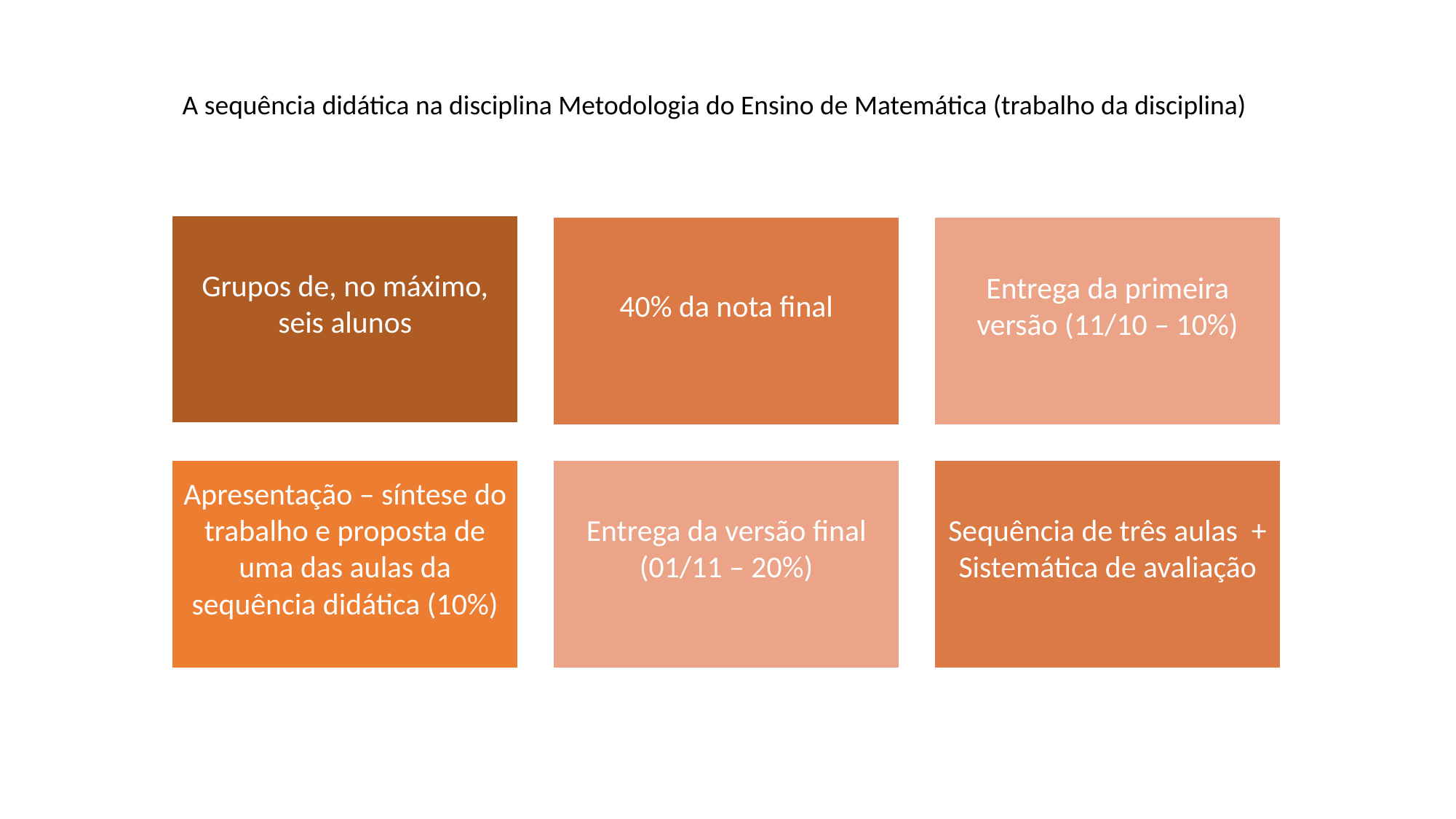

A sequência didática na disciplina Metodologia do Ensino de Matemática (trabalho da disciplina)
Grupos de, no máximo, seis alunos

40% da nota final

Entrega da primeira versão (11/10 – 10%)

Apresentação – síntese do trabalho e proposta de uma das aulas da sequência didática (10%)

Entrega da versão final (01/11 – 20%)

Sequência de três aulas  + Sistemática de avaliação